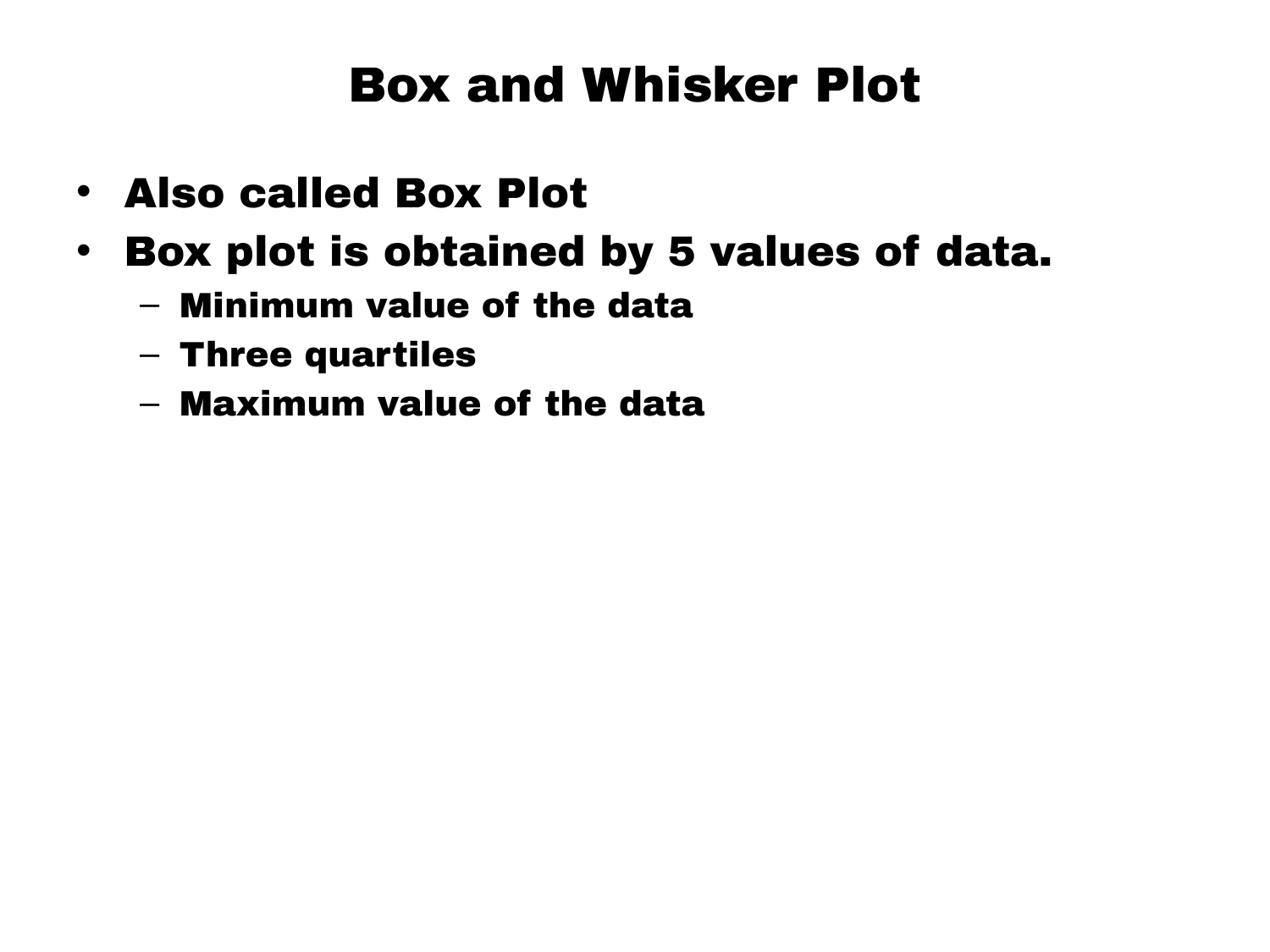

# Box and Whisker Plot
Also called Box Plot
Box plot is obtained by 5 values of data.
Minimum value of the data
Three quartiles
Maximum value of the data